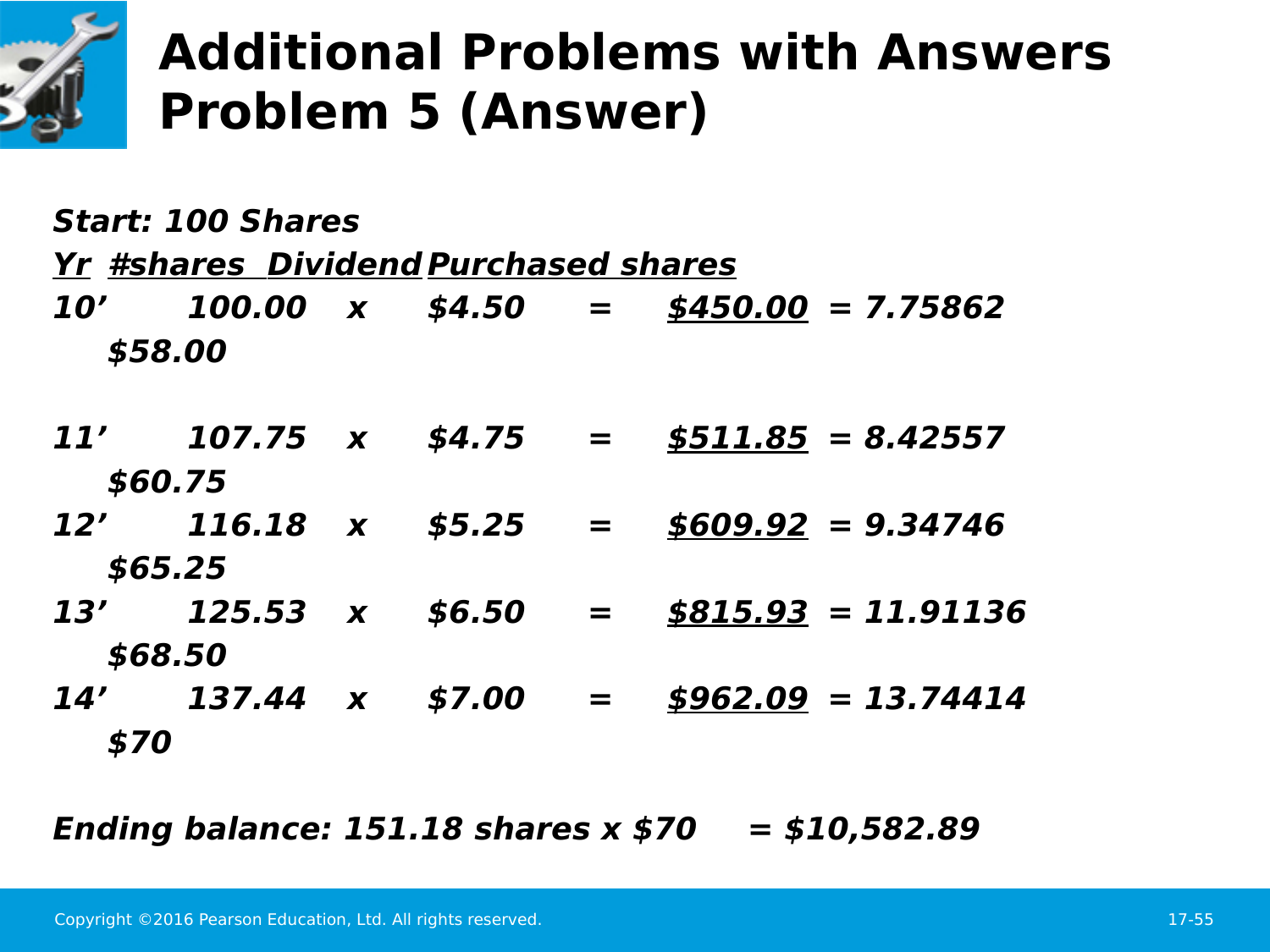

# Additional Problems with Answers Problem 5 (Answer)
Start: 100 Shares
Yr		#shares  	Dividend	Purchased shares
10’		100.00	x	$4.50	=	$450.00	= 7.75862
						$58.00

11’		107.75	x	$4.75	=	$511.85	= 8.42557
						$60.75
12’		116.18	x	$5.25	=	$609.92	= 9.34746
						$65.25
13’		125.53	x	$6.50	=	$815.93	= 11.91136
						$68.50
14’		137.44	x	$7.00	=	$962.09	= 13.74414
						$70

Ending balance: 151.18 shares x $70	= $10,582.89